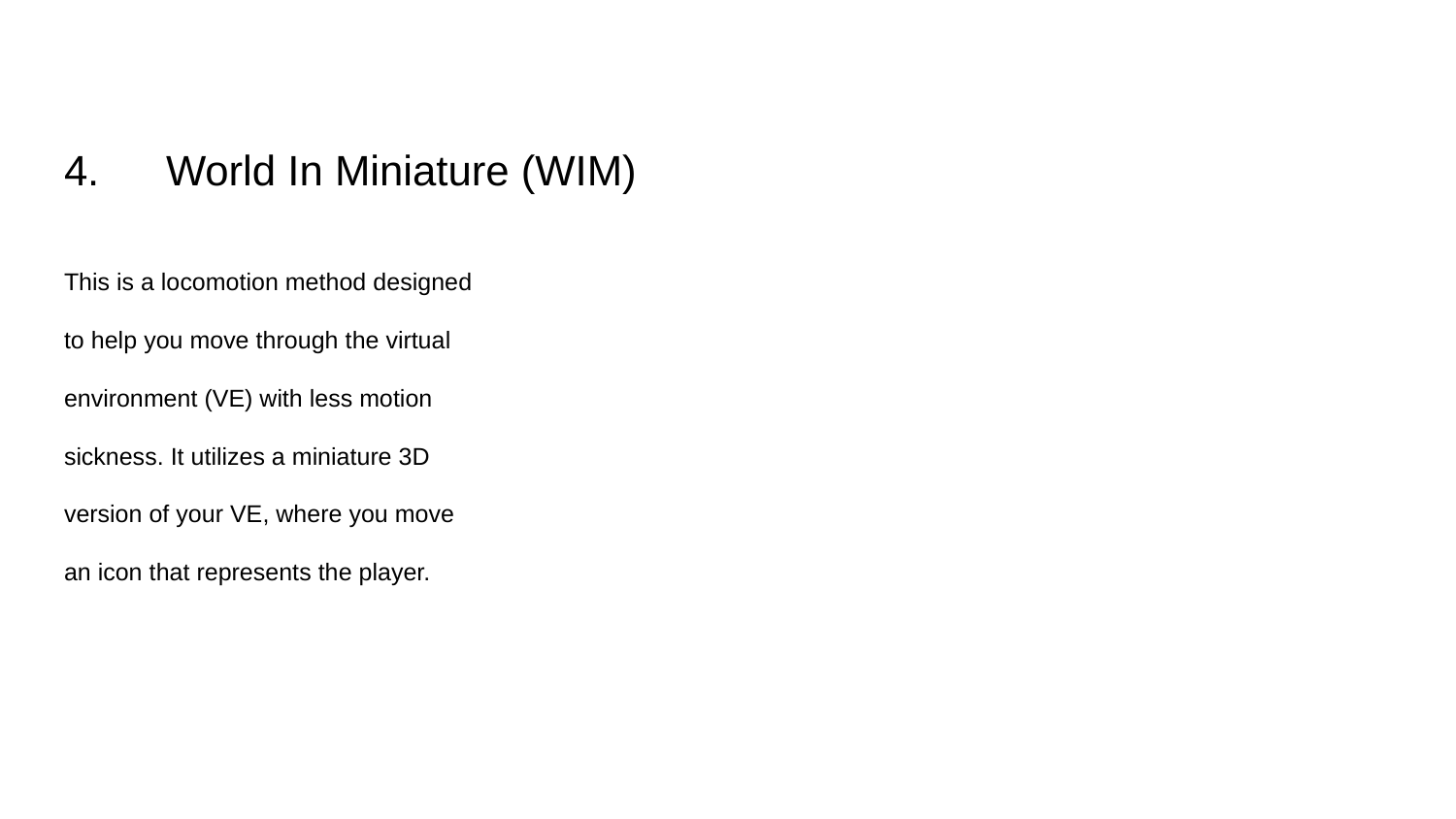

# 4.	World In Miniature (WIM)
This is a locomotion method designed to help you move through the virtual environment (VE) with less motion sickness. It utilizes a miniature 3D version of your VE, where you move an icon that represents the player.